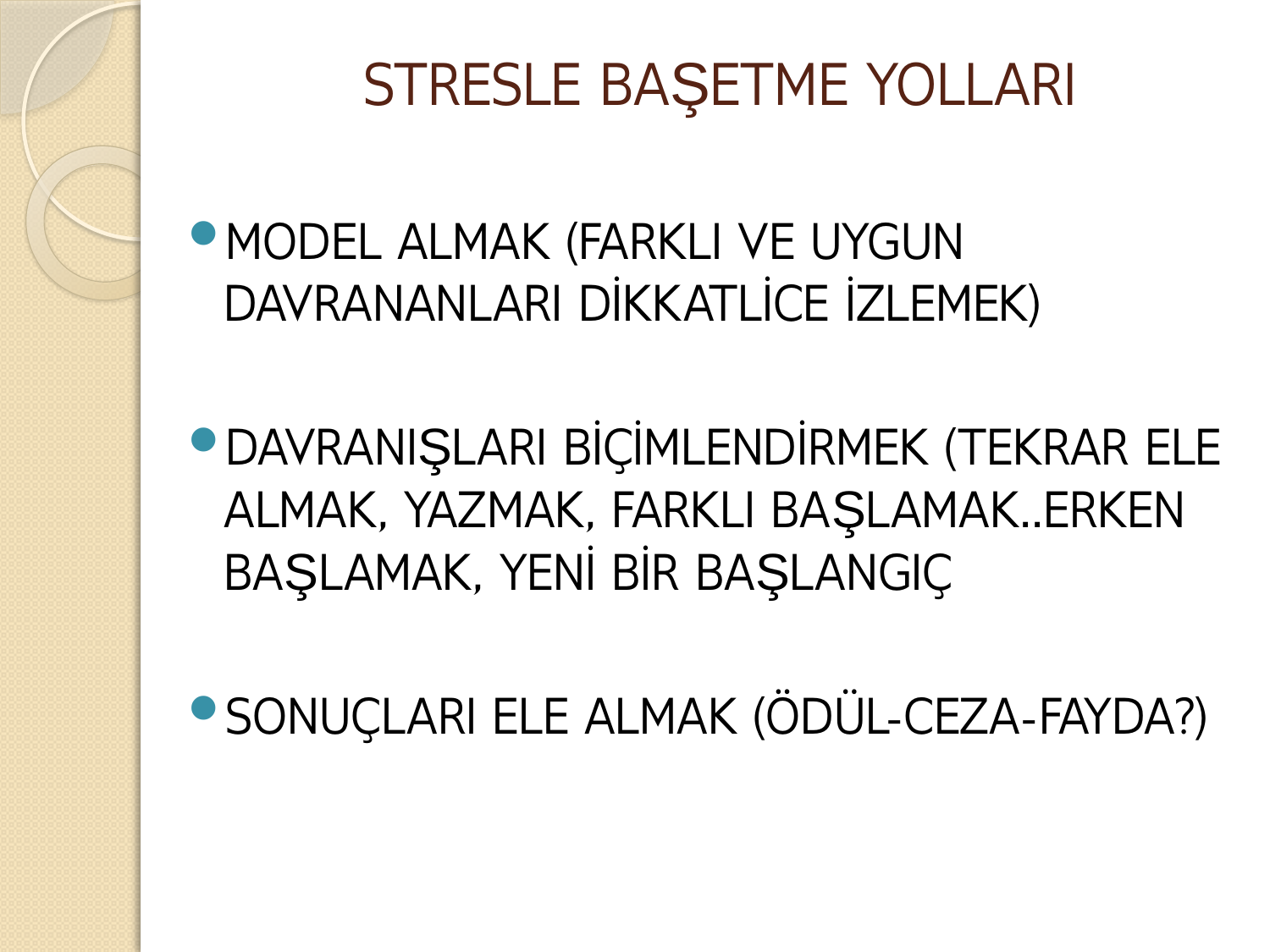

# STRESLE BAŞETME YOLLARI
MODEL ALMAK (FARKLI VE UYGUN DAVRANANLARI DİKKATLİCE İZLEMEK)

DAVRANIŞLARI BİÇİMLENDİRMEK (TEKRAR ELE ALMAK, YAZMAK, FARKLI BAŞLAMAK..ERKEN BAŞLAMAK, YENİ BİR BAŞLANGIÇ

SONUÇLARI ELE ALMAK (ÖDÜL-CEZA-FAYDA?)